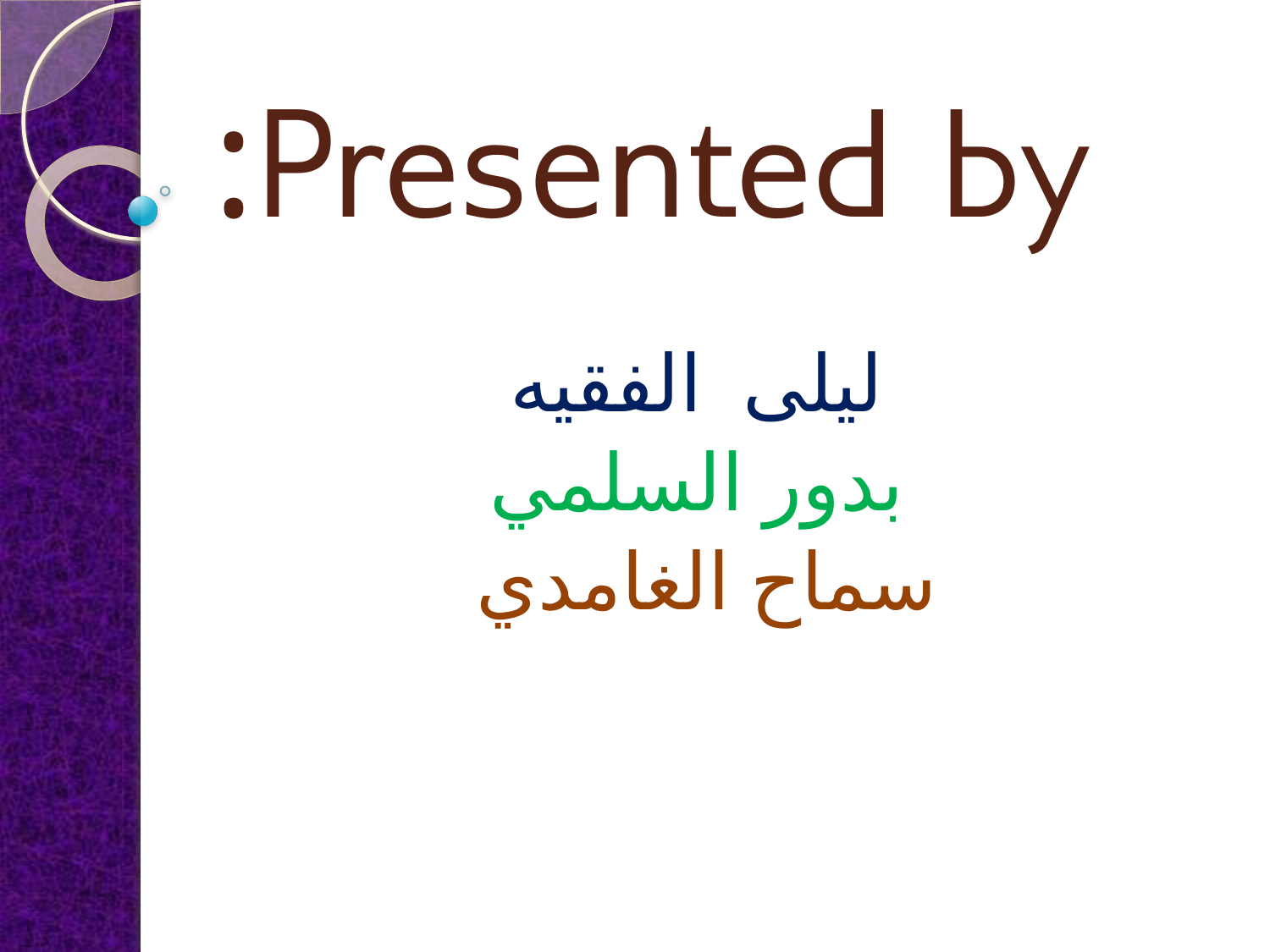

# Presented by:

ليلى  الفقيه
بدور السلمي
سماح الغامدي